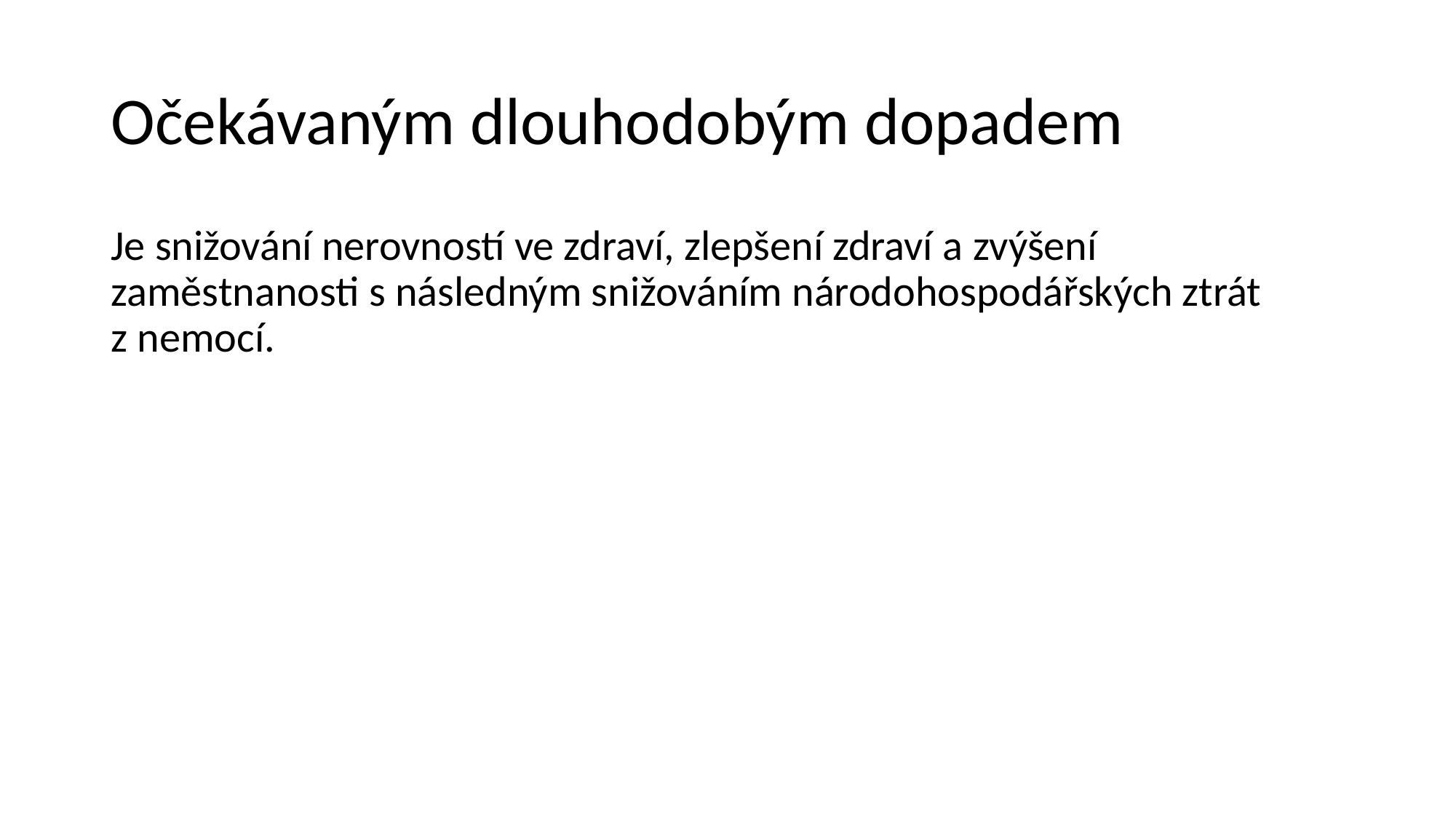

# Očekávaným dlouhodobým dopadem
Je snižování nerovností ve zdraví, zlepšení zdraví a zvýšení zaměstnanosti s následným snižováním národohospodářských ztrát z nemocí.